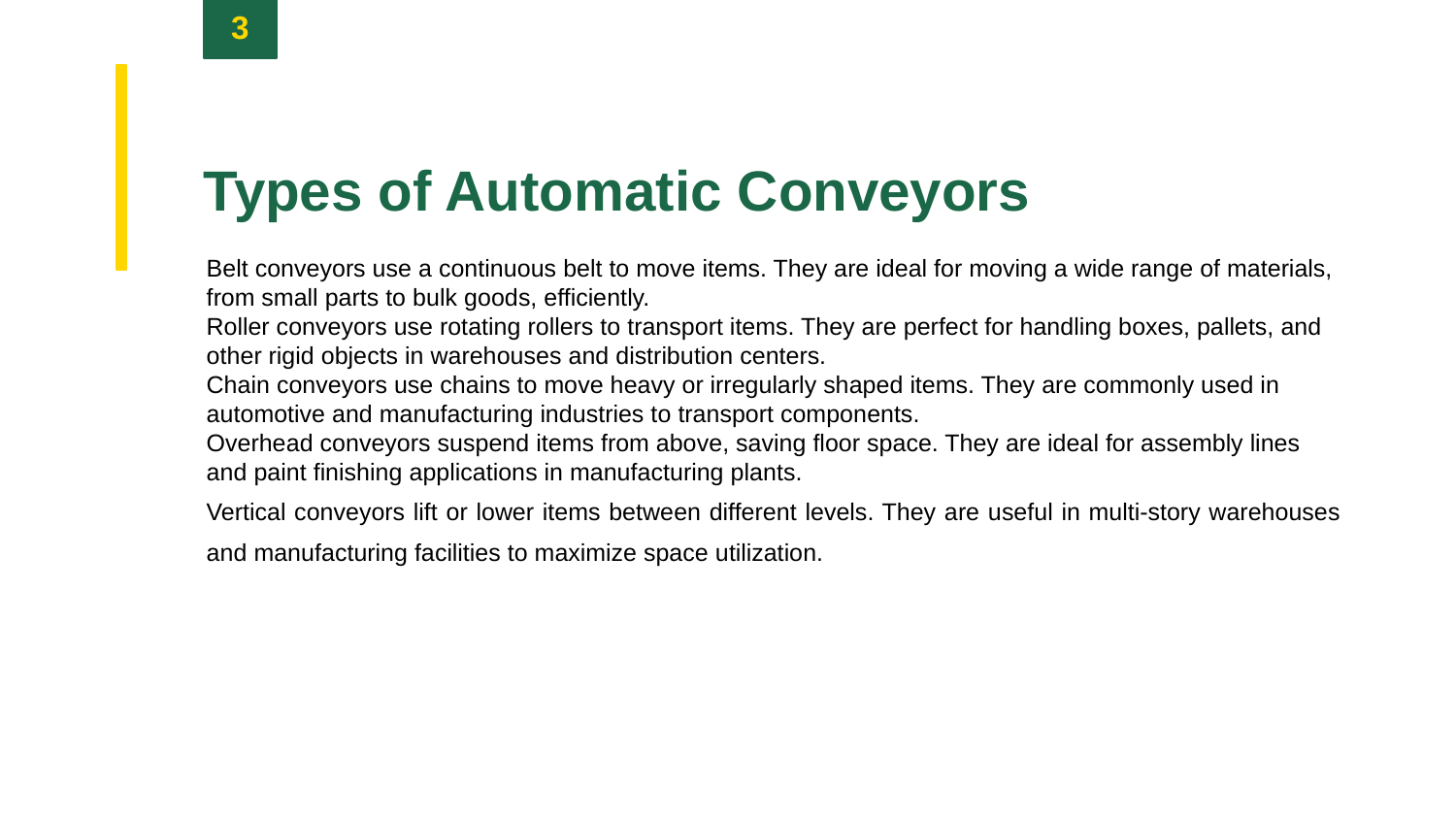

3

Types of Automatic Conveyors
Belt conveyors use a continuous belt to move items. They are ideal for moving a wide range of materials, from small parts to bulk goods, efficiently.
Roller conveyors use rotating rollers to transport items. They are perfect for handling boxes, pallets, and other rigid objects in warehouses and distribution centers.
Chain conveyors use chains to move heavy or irregularly shaped items. They are commonly used in automotive and manufacturing industries to transport components.
Overhead conveyors suspend items from above, saving floor space. They are ideal for assembly lines and paint finishing applications in manufacturing plants.
Vertical conveyors lift or lower items between different levels. They are useful in multi-story warehouses and manufacturing facilities to maximize space utilization.